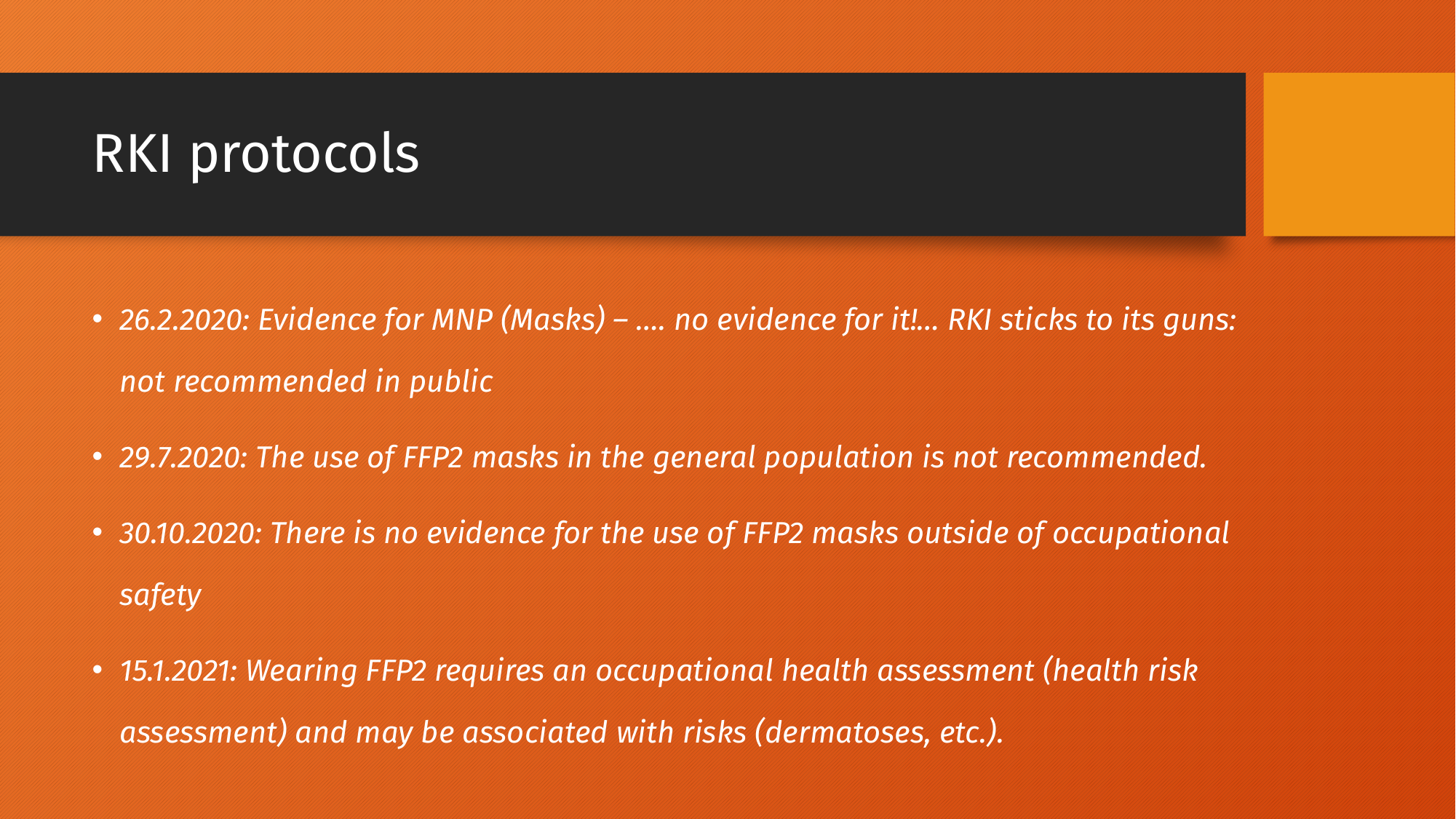

# RKI protocols
26.2.2020: Evidence for MNP (Masks) – …. no evidence for it!… RKI sticks to its guns: not recommended in public
29.7.2020: The use of FFP2 masks in the general population is not recommended.
30.10.2020: There is no evidence for the use of FFP2 masks outside of occupational safety
15.1.2021: Wearing FFP2 requires an occupational health assessment (health risk assessment) and may be associated with risks (dermatoses, etc.).